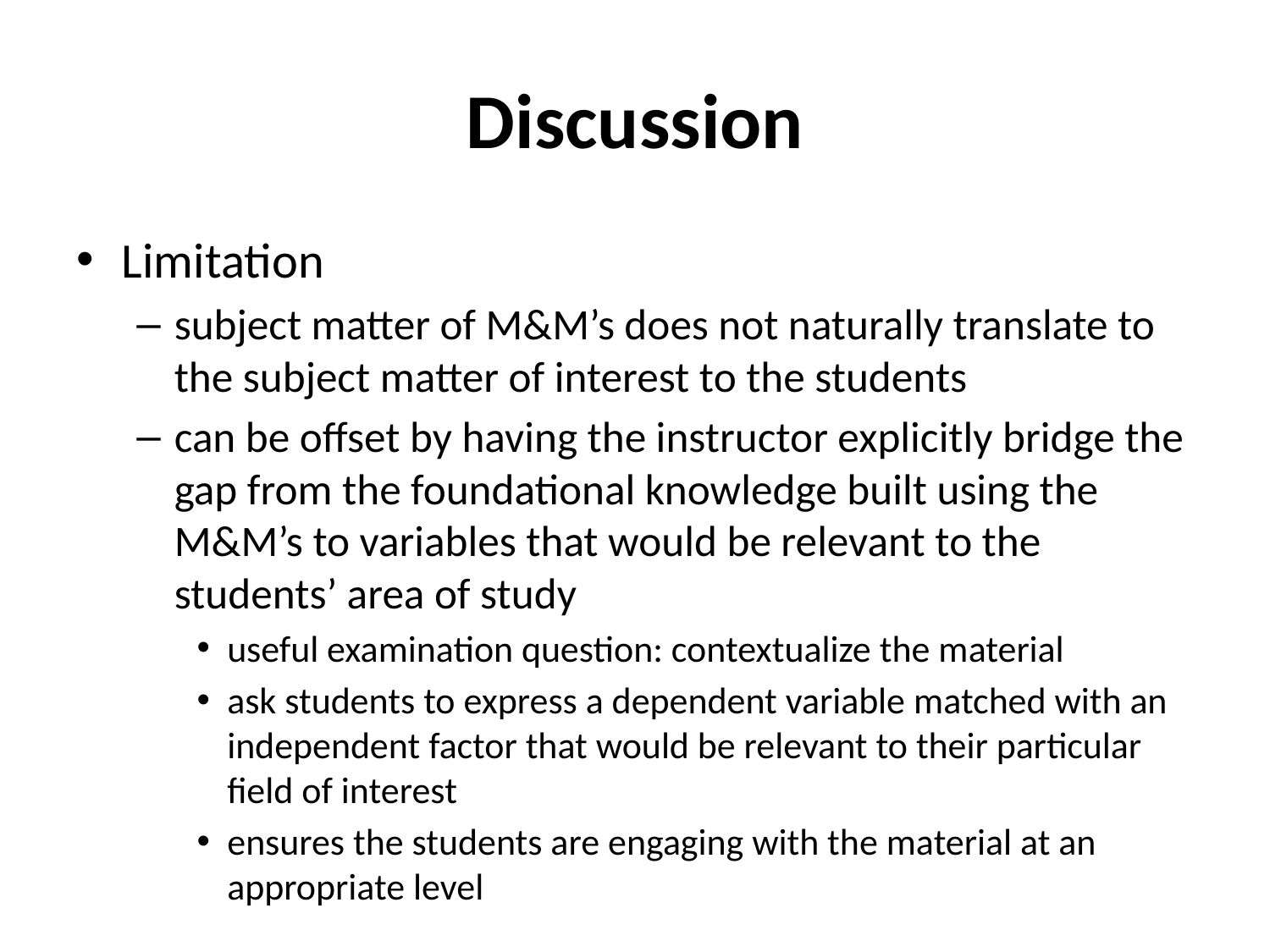

# Discussion
Limitation
subject matter of M&M’s does not naturally translate to the subject matter of interest to the students
can be offset by having the instructor explicitly bridge the gap from the foundational knowledge built using the M&M’s to variables that would be relevant to the students’ area of study
useful examination question: contextualize the material
ask students to express a dependent variable matched with an independent factor that would be relevant to their particular field of interest
ensures the students are engaging with the material at an appropriate level